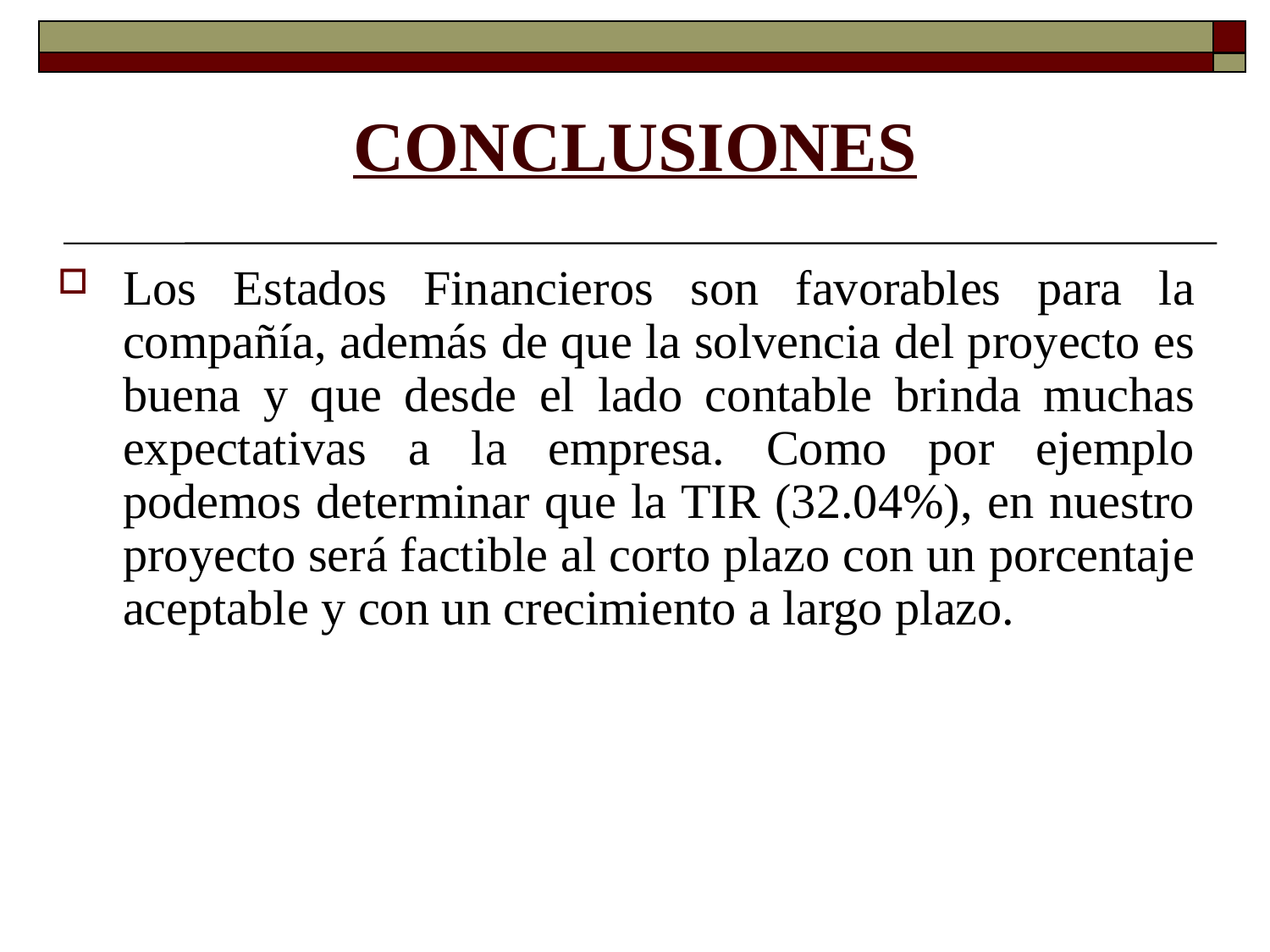

# CONCLUSIONES
Los Estados Financieros son favorables para la compañía, además de que la solvencia del proyecto es buena y que desde el lado contable brinda muchas expectativas a la empresa. Como por ejemplo podemos determinar que la TIR (32.04%), en nuestro proyecto será factible al corto plazo con un porcentaje aceptable y con un crecimiento a largo plazo.